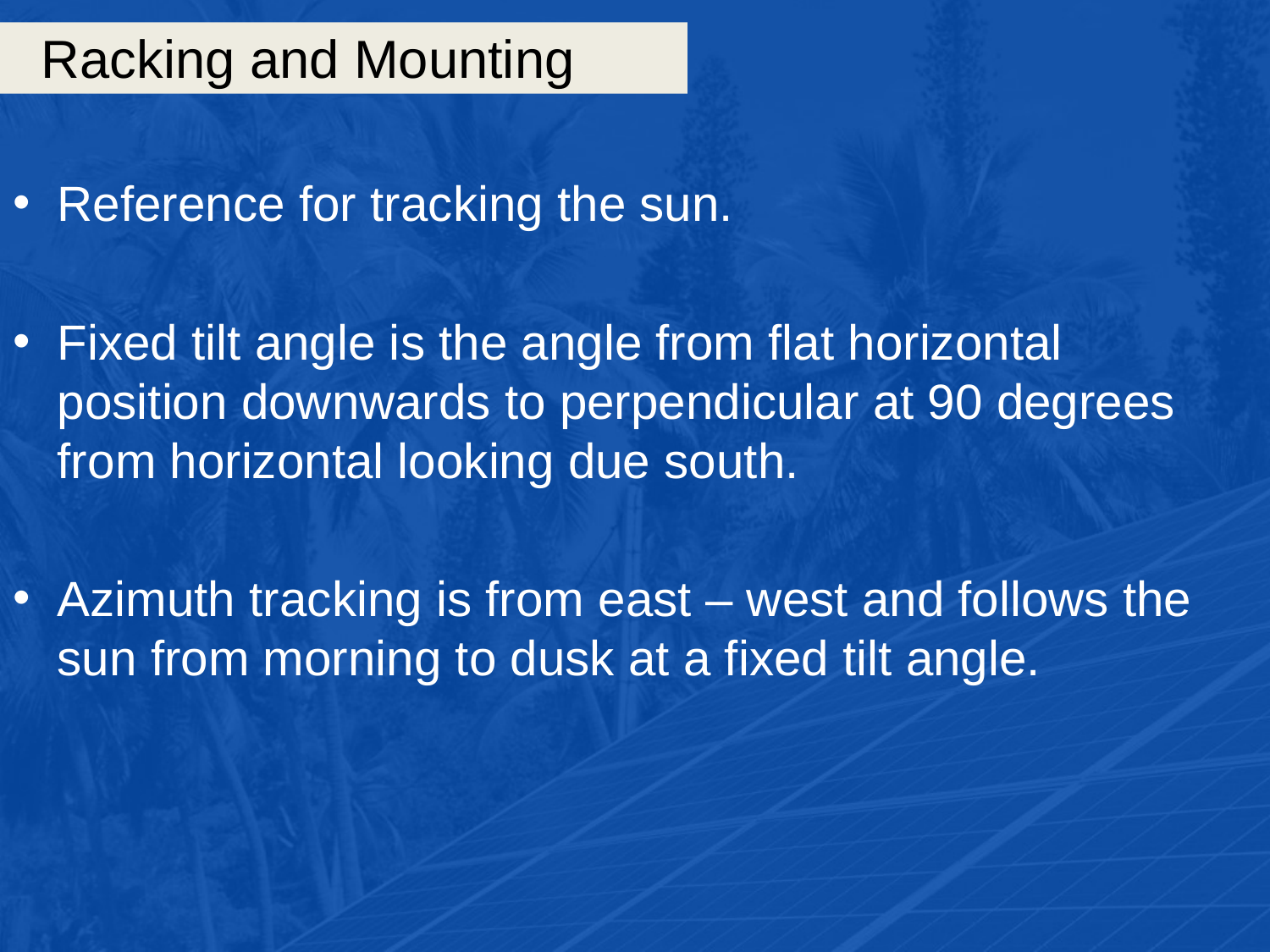

# Racking and Mounting
Reference for tracking the sun.

Fixed tilt angle is the angle from flat horizontal position downwards to perpendicular at 90 degrees from horizontal looking due south.

Azimuth tracking is from east – west and follows the sun from morning to dusk at a fixed tilt angle.